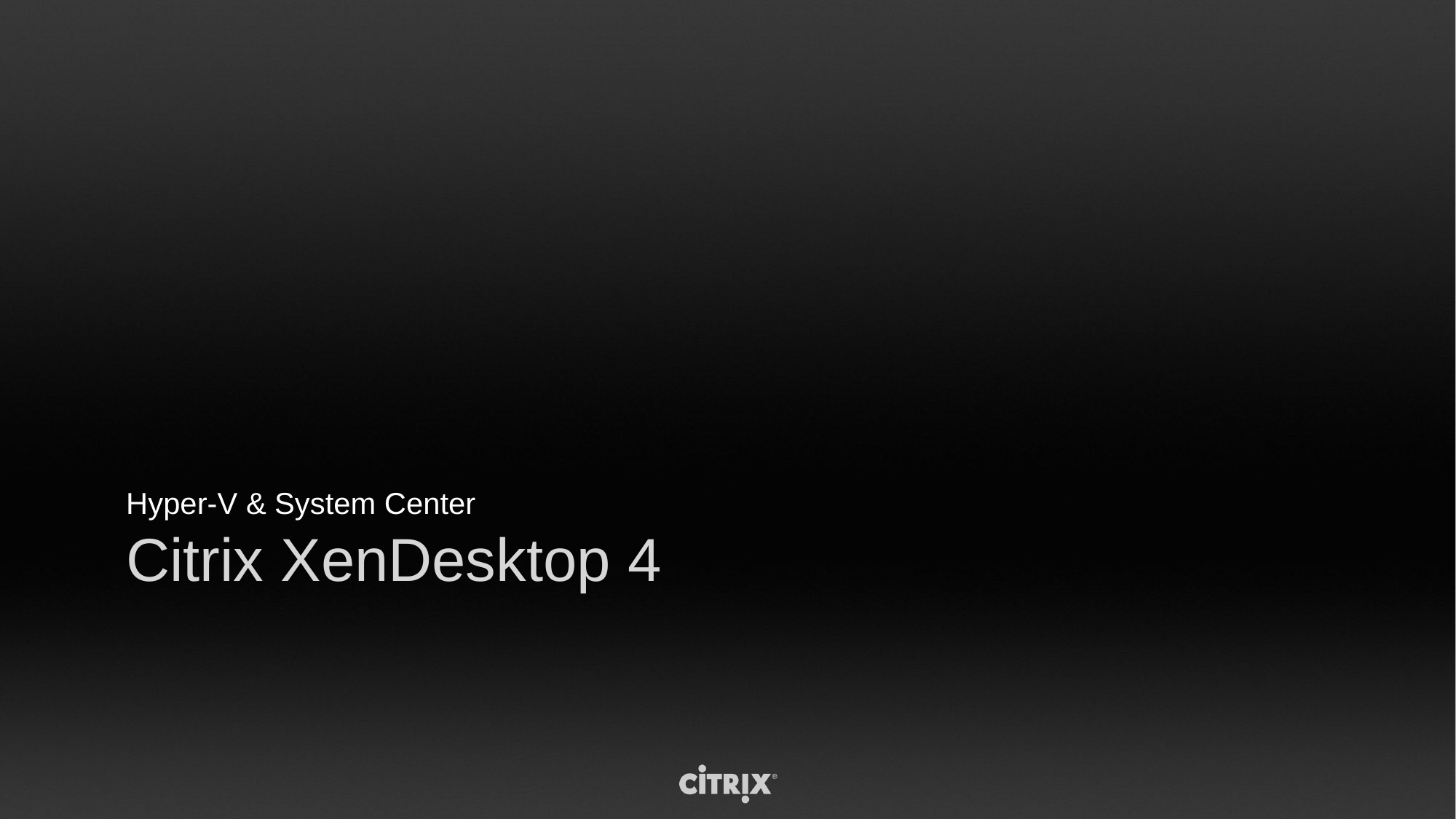

Hyper-V & System Center
# Citrix XenDesktop 4